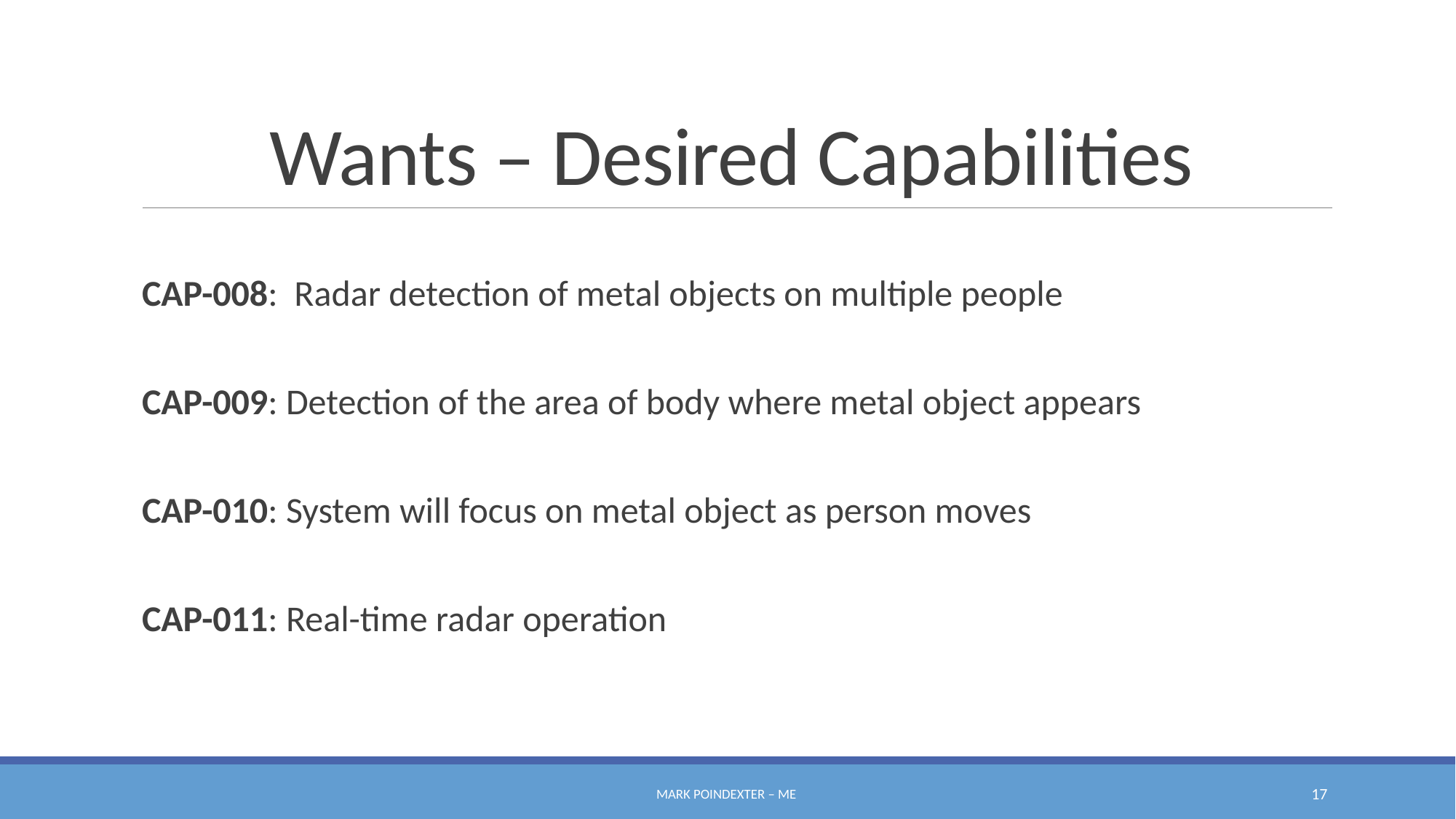

# Wants – Desired Capabilities
CAP-008:  Radar detection of metal objects on multiple people
CAP-009: Detection of the area of body where metal object appears
CAP-010: System will focus on metal object as person moves
CAP-011: Real-time radar operation
Mark poindexter – me
17